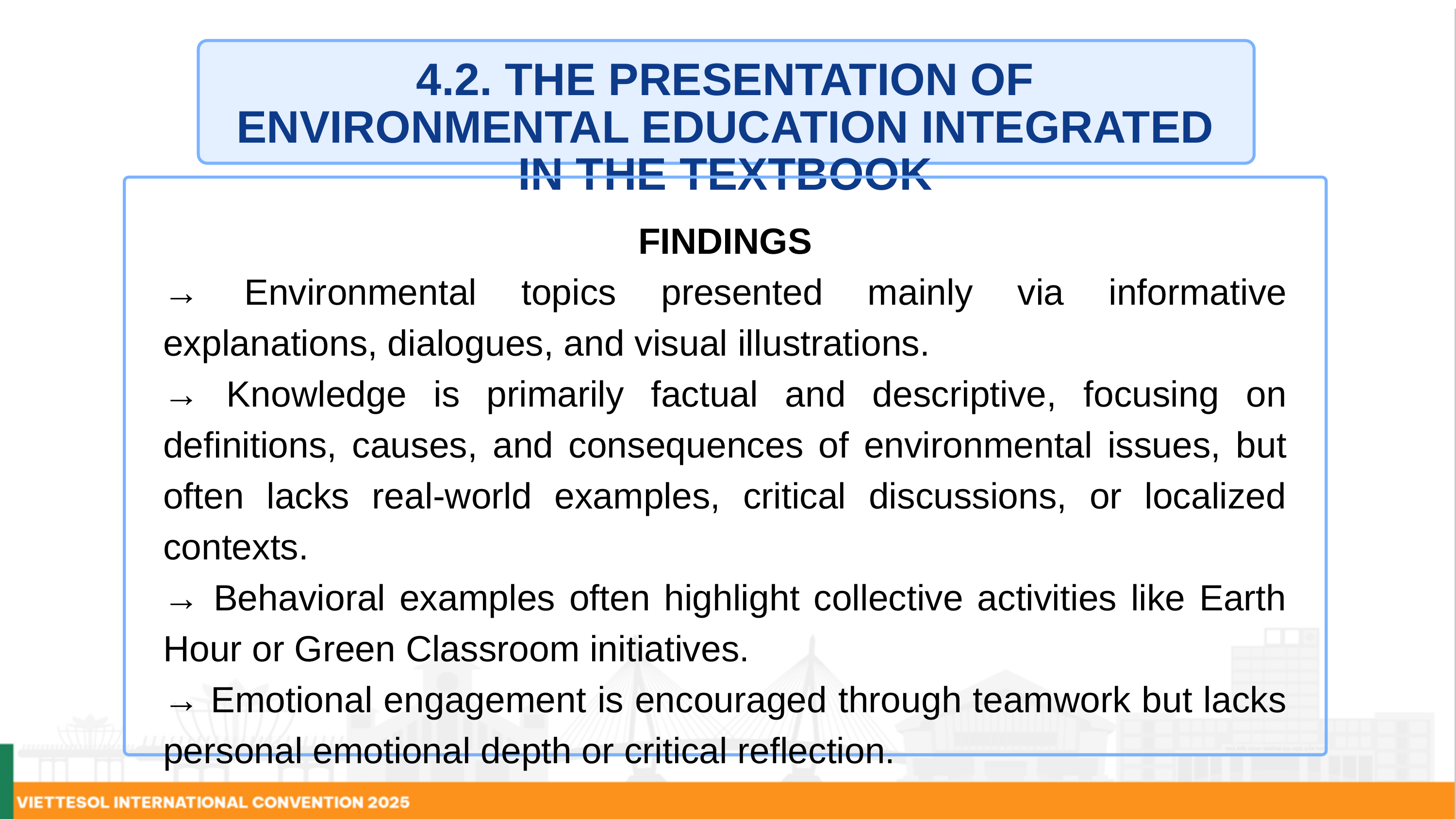

4.2. THE PRESENTATION OF ENVIRONMENTAL EDUCATION INTEGRATED IN THE TEXTBOOK

FINDINGS
→ Environmental topics presented mainly via informative explanations, dialogues, and visual illustrations.
→ Knowledge is primarily factual and descriptive, focusing on definitions, causes, and consequences of environmental issues, but often lacks real-world examples, critical discussions, or localized contexts.
→ Behavioral examples often highlight collective activities like Earth Hour or Green Classroom initiatives.
→ Emotional engagement is encouraged through teamwork but lacks personal emotional depth or critical reflection.